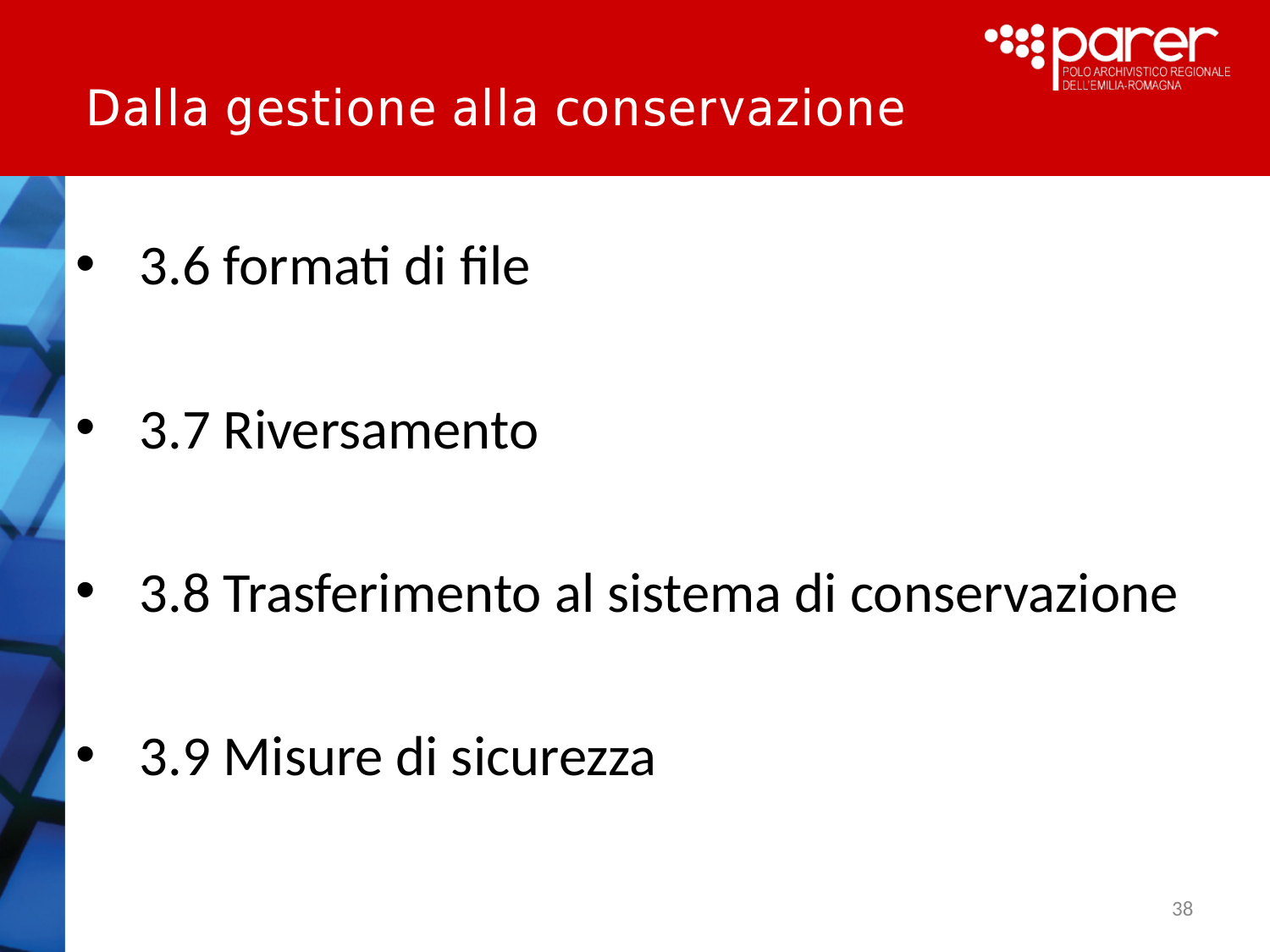

# Dalla gestione alla conservazione
3.6 formati di file

3.7 Riversamento

3.8 Trasferimento al sistema di conservazione

3.9 Misure di sicurezza
38